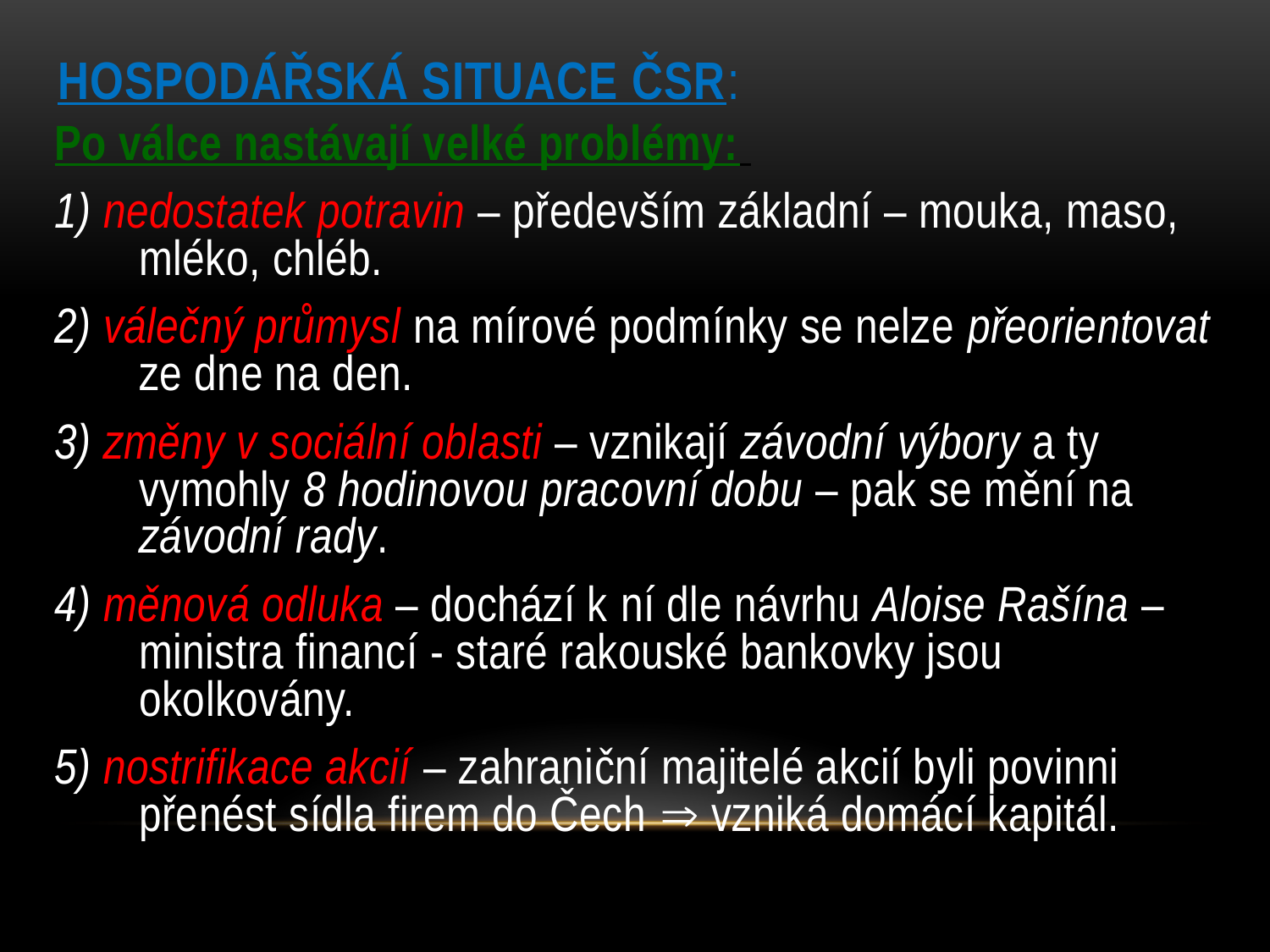

# Hospodářská situace ČSR:
Po válce nastávají velké problémy:
1) nedostatek potravin – především základní – mouka, maso, mléko, chléb.
2) válečný průmysl na mírové podmínky se nelze přeorientovat ze dne na den.
3) změny v sociální oblasti – vznikají závodní výbory a ty vymohly 8 hodinovou pracovní dobu – pak se mění na závodní rady.
4) měnová odluka – dochází k ní dle návrhu Aloise Rašína – ministra financí - staré rakouské bankovky jsou okolkovány.
5) nostrifikace akcií – zahraniční majitelé akcií byli povinni přenést sídla firem do Čech ⇒ vzniká domácí kapitál.